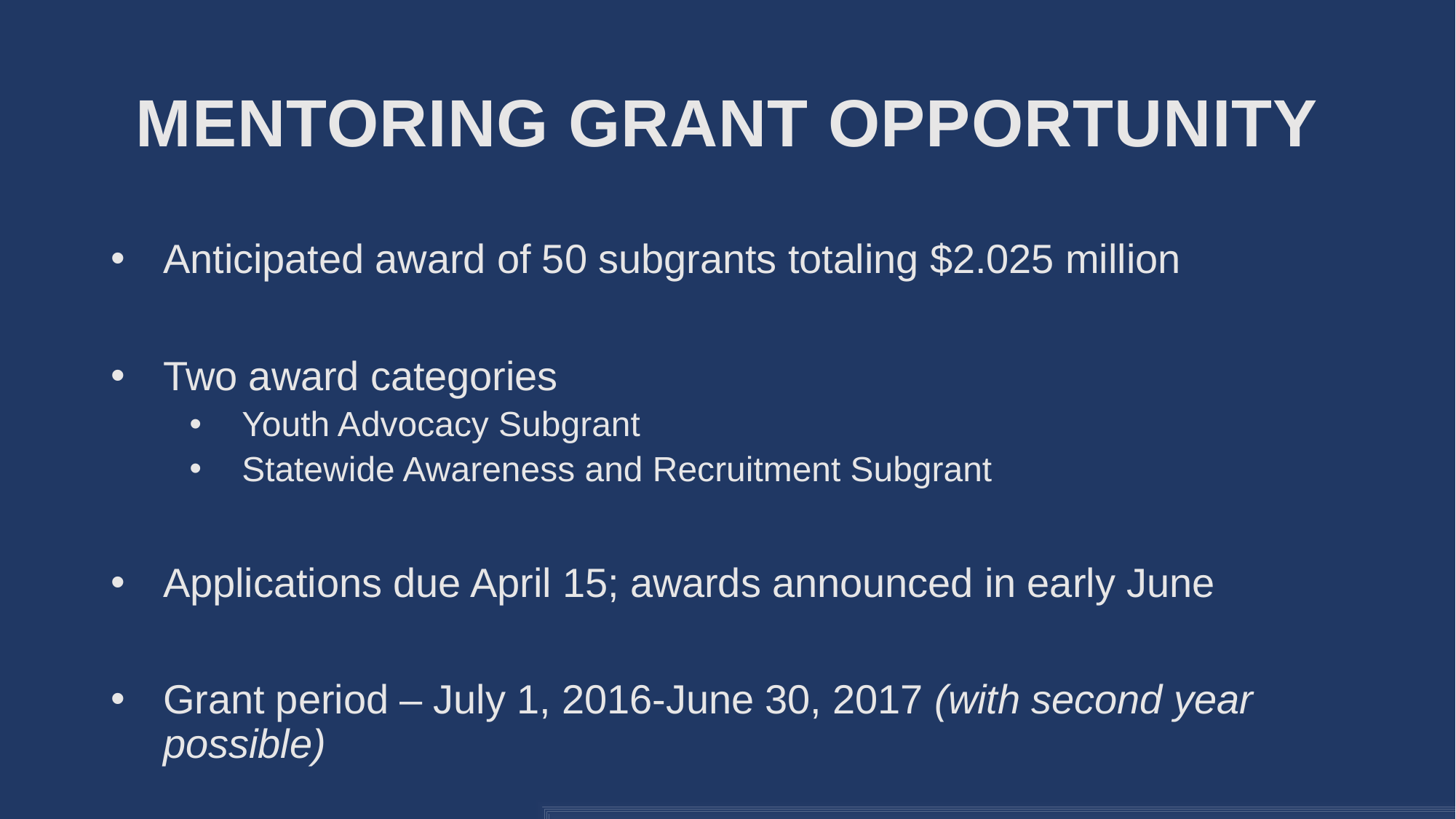

# Mentoring Grant Opportunity

Anticipated award of 50 subgrants totaling $2.025 million

Two award categories
Youth Advocacy Subgrant
Statewide Awareness and Recruitment Subgrant

Applications due April 15; awards announced in early June

Grant period – July 1, 2016-June 30, 2017 (with second year possible)